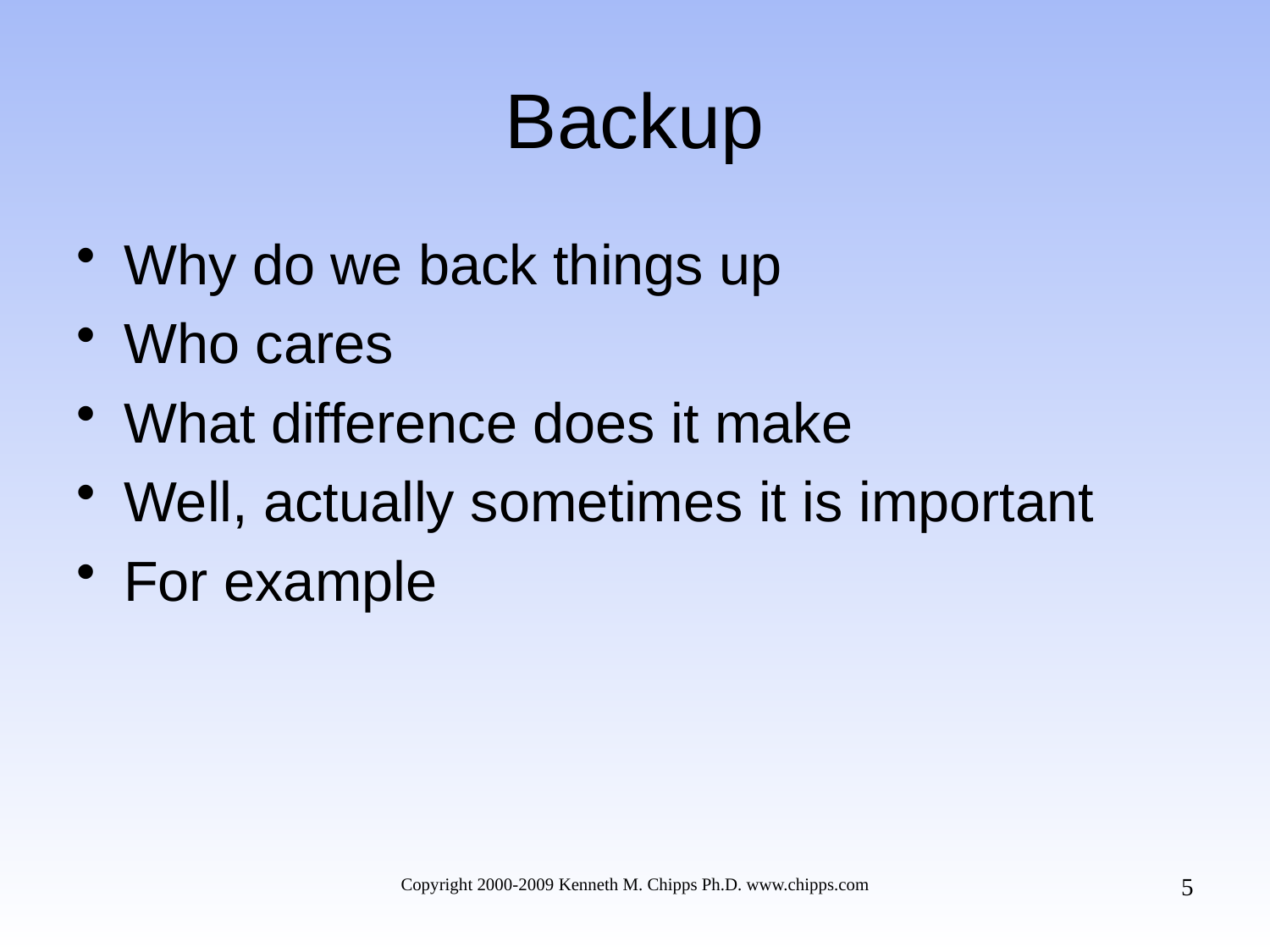

# Backup
Why do we back things up
Who cares
What difference does it make
Well, actually sometimes it is important
For example
5
Copyright 2000-2009 Kenneth M. Chipps Ph.D. www.chipps.com